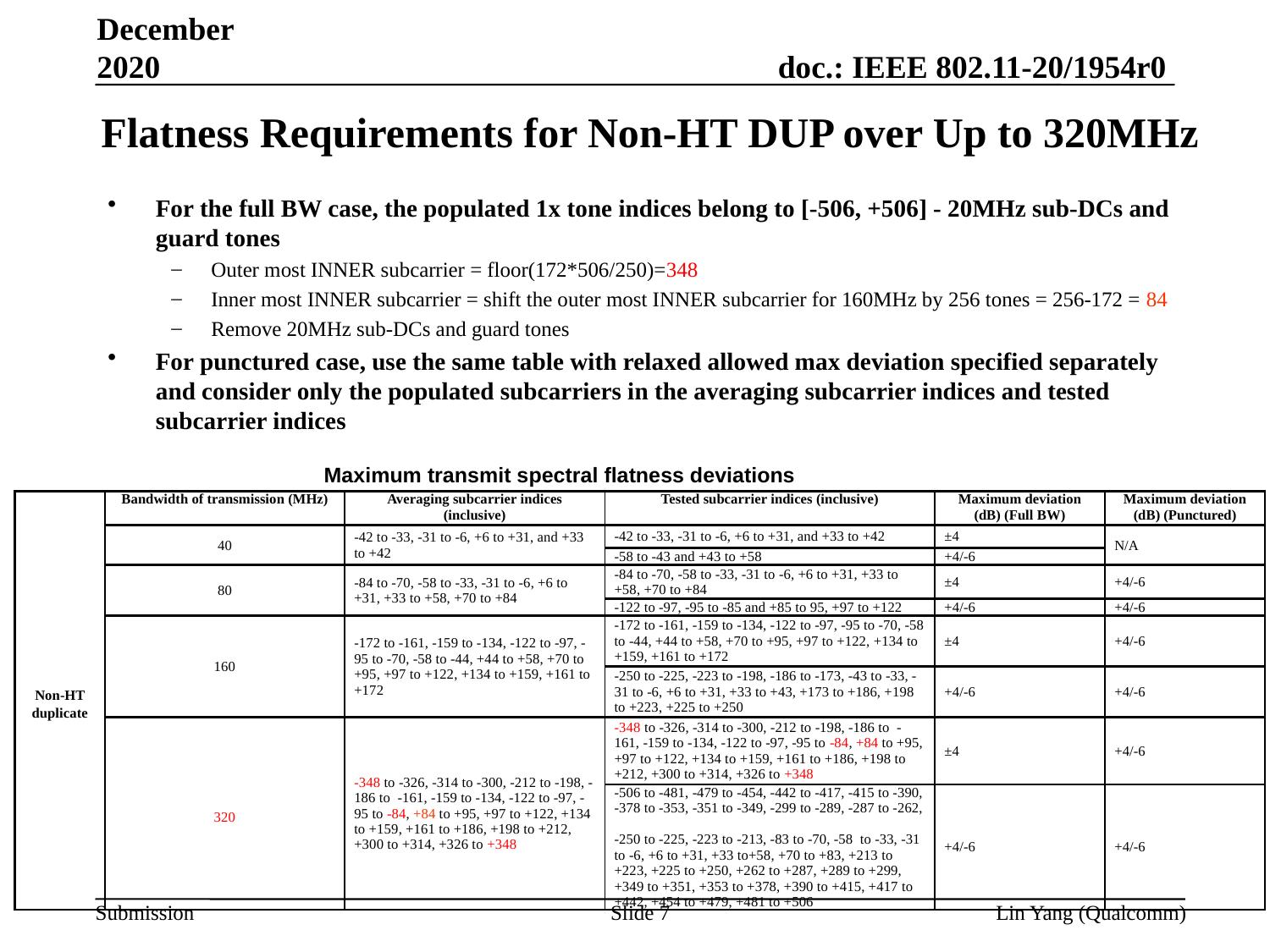

December 2020
# Flatness Requirements for Non-HT DUP over Up to 320MHz
For the full BW case, the populated 1x tone indices belong to [-506, +506] - 20MHz sub-DCs and guard tones
Outer most INNER subcarrier = floor(172*506/250)=348
Inner most INNER subcarrier = shift the outer most INNER subcarrier for 160MHz by 256 tones = 256-172 = 84
Remove 20MHz sub-DCs and guard tones
For punctured case, use the same table with relaxed allowed max deviation specified separately and consider only the populated subcarriers in the averaging subcarrier indices and tested subcarrier indices

| Maximum transmit spectral flatness deviations |  |  |  |  |  |
| --- | --- | --- | --- | --- | --- |
| Non-HT duplicate | Bandwidth of transmission (MHz) | Averaging subcarrier indices (inclusive) | Tested subcarrier indices (inclusive) | Maximum deviation (dB) (Full BW) | Maximum deviation (dB) (Punctured) |
|  | 40 | -42 to -33, -31 to -6, +6 to +31, and +33 to +42 | -42 to -33, -31 to -6, +6 to +31, and +33 to +42 | ±4 | N/A |
|  |  |  | -58 to -43 and +43 to +58 | +4/-6 |  |
|  | 80 | -84 to -70, -58 to -33, -31 to -6, +6 to +31, +33 to +58, +70 to +84 | -84 to -70, -58 to -33, -31 to -6, +6 to +31, +33 to +58, +70 to +84 | ±4 | +4/-6 |
|  |  |  | -122 to -97, -95 to -85 and +85 to 95, +97 to +122 | +4/-6 | +4/-6 |
|  | 160 | -172 to -161, -159 to -134, -122 to -97, -95 to -70, -58 to -44, +44 to +58, +70 to +95, +97 to +122, +134 to +159, +161 to +172 | -172 to -161, -159 to -134, -122 to -97, -95 to -70, -58 to -44, +44 to +58, +70 to +95, +97 to +122, +134 to +159, +161 to +172 | ±4 | +4/-6 |
|  |  |  | -250 to -225, -223 to -198, -186 to -173, -43 to -33, -31 to -6, +6 to +31, +33 to +43, +173 to +186, +198 to +223, +225 to +250 | +4/-6 | +4/-6 |
|  | 320 | -348 to -326, -314 to -300, -212 to -198, -186 to -161, -159 to -134, -122 to -97, -95 to -84, +84 to +95, +97 to +122, +134 to +159, +161 to +186, +198 to +212, +300 to +314, +326 to +348 | -348 to -326, -314 to -300, -212 to -198, -186 to -161, -159 to -134, -122 to -97, -95 to -84, +84 to +95, +97 to +122, +134 to +159, +161 to +186, +198 to +212, +300 to +314, +326 to +348 | ±4 | +4/-6 |
|  |  |  | -506 to -481, -479 to -454, -442 to -417, -415 to -390, -378 to -353, -351 to -349, -299 to -289, -287 to -262, -250 to -225, -223 to -213, -83 to -70, -58 to -33, -31 to -6, +6 to +31, +33 to+58, +70 to +83, +213 to +223, +225 to +250, +262 to +287, +289 to +299, +349 to +351, +353 to +378, +390 to +415, +417 to +442, +454 to +479, +481 to +506 | +4/-6 | +4/-6 |
Slide 7
Lin Yang (Qualcomm)